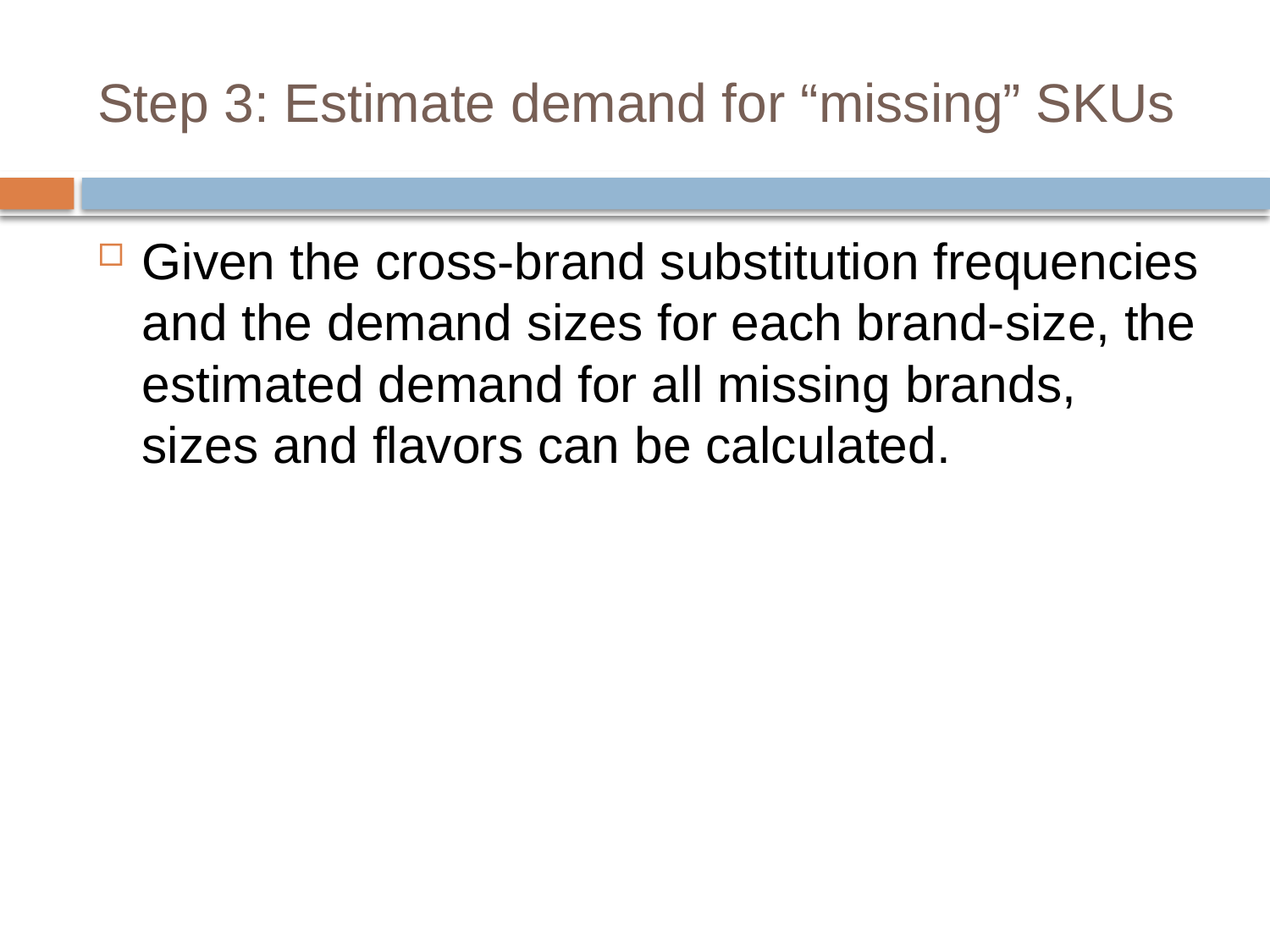

# Step 3: Estimate demand for “missing” SKUs
Given the cross-brand substitution frequencies and the demand sizes for each brand-size, the estimated demand for all missing brands, sizes and flavors can be calculated.